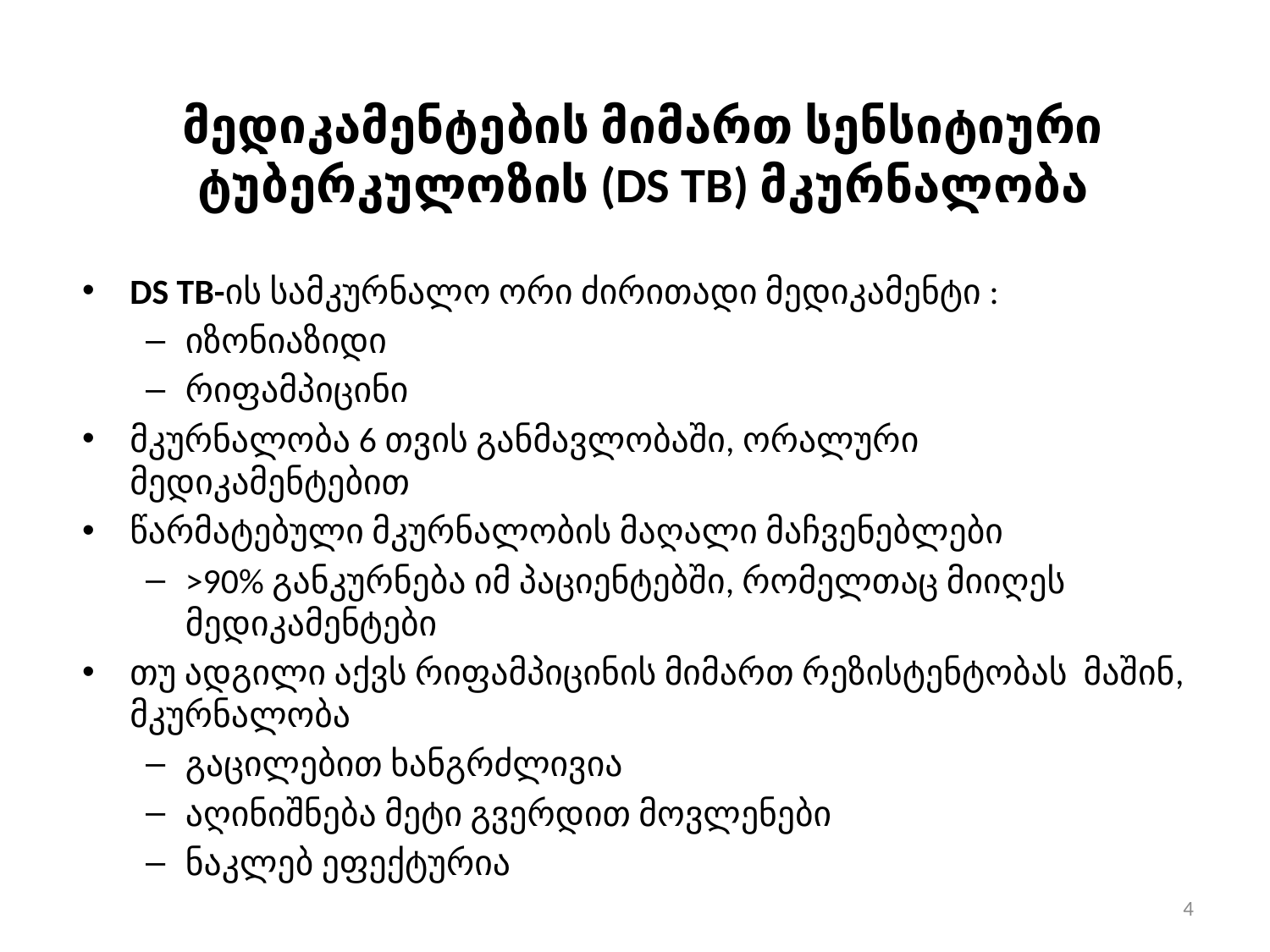

# მედიკამენტების მიმართ სენსიტიური ტუბერკულოზის (DS TB) მკურნალობა
DS TB-ის სამკურნალო ორი ძირითადი მედიკამენტი :
იზონიაზიდი
რიფამპიცინი
მკურნალობა 6 თვის განმავლობაში, ორალური მედიკამენტებით
წარმატებული მკურნალობის მაღალი მაჩვენებლები
>90% განკურნება იმ პაციენტებში, რომელთაც მიიღეს მედიკამენტები
თუ ადგილი აქვს რიფამპიცინის მიმართ რეზისტენტობას  მაშინ, მკურნალობა
გაცილებით ხანგრძლივია
აღინიშნება მეტი გვერდით მოვლენები
ნაკლებ ეფექტურია

4